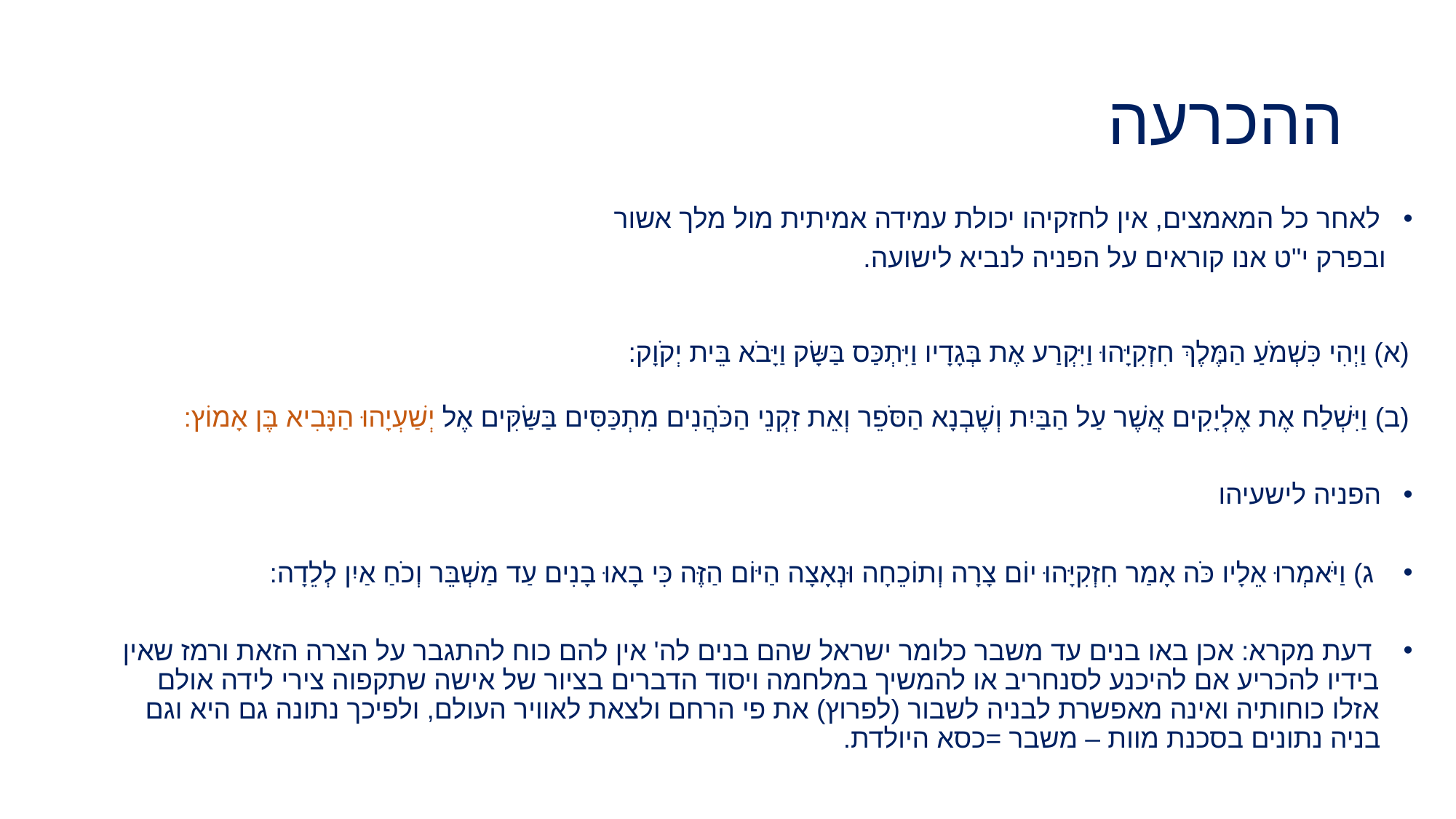

# ההכרעה
לאחר כל המאמצים, אין לחזקיהו יכולת עמידה אמיתית מול מלך אשור
   ובפרק י"ט אנו קוראים על הפניה לנביא לישועה.
(א) וַיְהִי כִּשְׁמֹעַ הַמֶּלֶךְ חִזְקִיָּהוּ וַיִּקְרַע אֶת בְּגָדָיו וַיִּתְכַּס בַּשָּׂק וַיָּבֹא בֵּית יְקֹוָק:
(ב) וַיִּשְׁלַח אֶת אֶלְיָקִים אֲשֶׁר עַל הַבַּיִת וְשֶׁבְנָא הַסֹּפֵר וְאֵת זִקְנֵי הַכֹּהֲנִים מִתְכַּסִּים בַּשַּׂקִּים אֶל יְשַׁעְיָהוּ הַנָּבִיא בֶּן אָמוֹץ:

הפניה לישעיהו

 ג) וַיֹּאמְרוּ אֵלָיו כֹּה אָמַר חִזְקִיָּהוּ יוֹם צָרָה וְתוֹכֵחָה וּנְאָצָה הַיּוֹם הַזֶּה כִּי בָאוּ בָנִים עַד מַשְׁבֵּר וְכֹחַ אַיִן לְלֵדָה:

 דעת מקרא: אכן באו בנים עד משבר כלומר ישראל שהם בנים לה' אין להם כוח להתגבר על הצרה הזאת ורמז שאין בידיו להכריע אם להיכנע לסנחריב או להמשיך במלחמה ויסוד הדברים בציור של אישה שתקפוה צירי לידה אולם אזלו כוחותיה ואינה מאפשרת לבניה לשבור (לפרוץ) את פי הרחם ולצאת לאוויר העולם, ולפיכך נתונה גם היא וגם בניה נתונים בסכנת מוות – משבר =כסא היולדת.